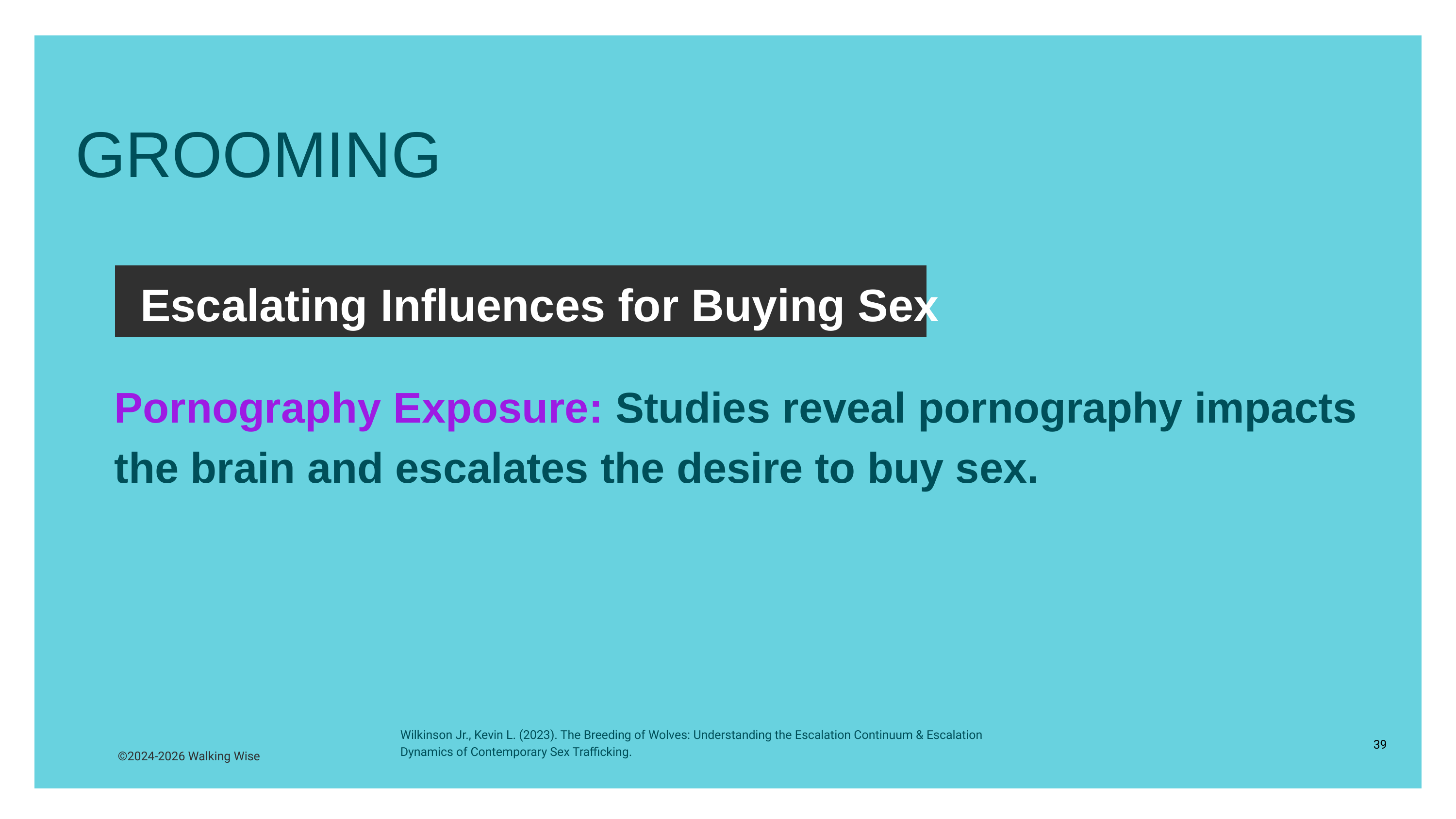

GROOMING

Escalating Influences for Buying Sex
Pornography Exposure: Studies reveal pornography impacts the brain and escalates the desire to buy sex.
Wilkinson Jr., Kevin L. (2023). The Breeding of Wolves: Understanding the Escalation Continuum & Escalation Dynamics of Contemporary Sex Trafficking.
39
©2024-2026 Walking Wise